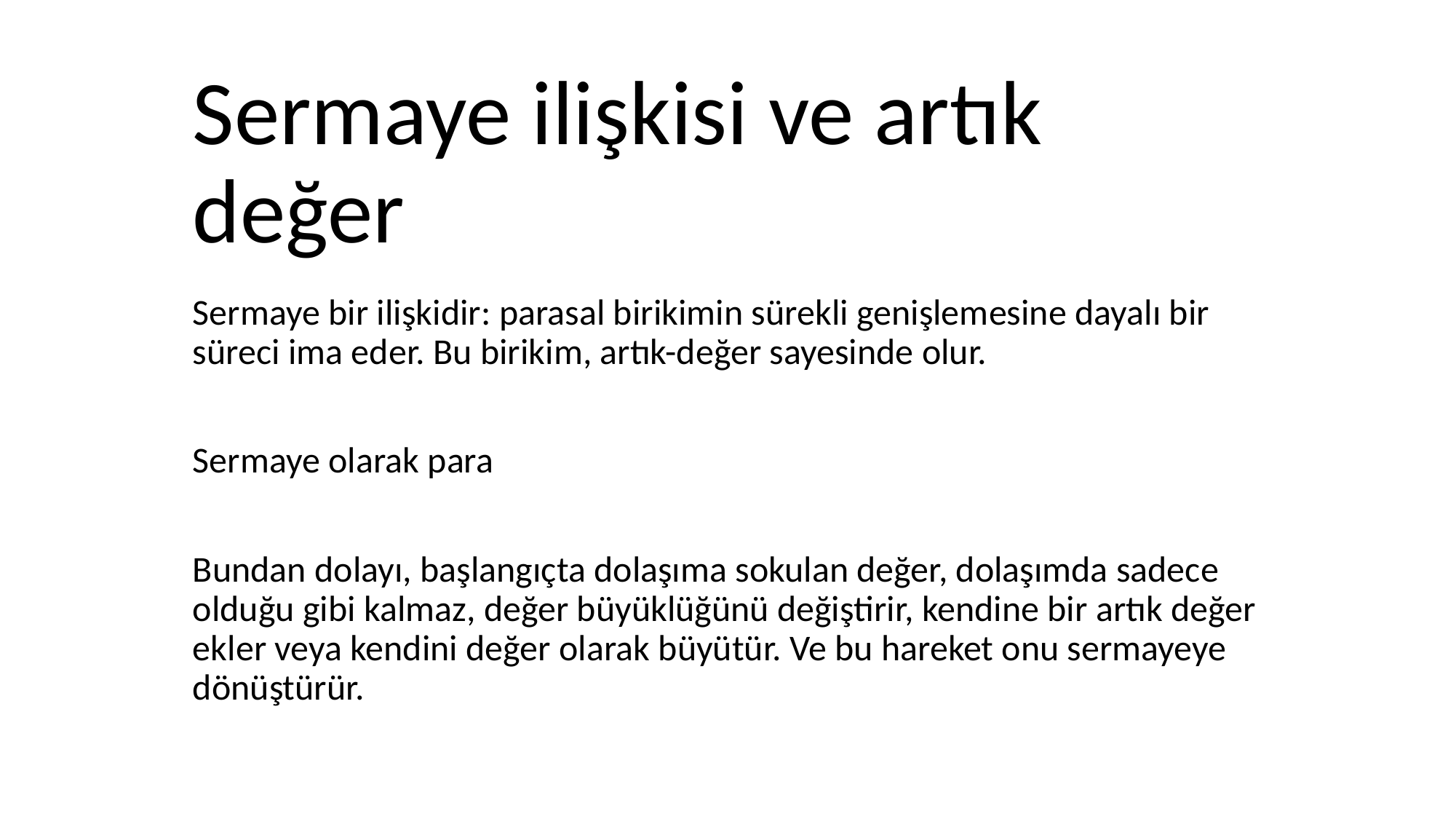

# Sermaye ilişkisi ve artık değer
Sermaye bir ilişkidir: parasal birikimin sürekli genişlemesine dayalı bir süreci ima eder. Bu birikim, artık-değer sayesinde olur.

Sermaye olarak para

Bundan dolayı, başlangıçta dolaşıma sokulan değer, dolaşımda sadece olduğu gibi kalmaz, değer büyüklüğünü değiştirir, kendine bir artık değer ekler veya kendini değer olarak büyütür. Ve bu hareket onu sermayeye dönüştürür.